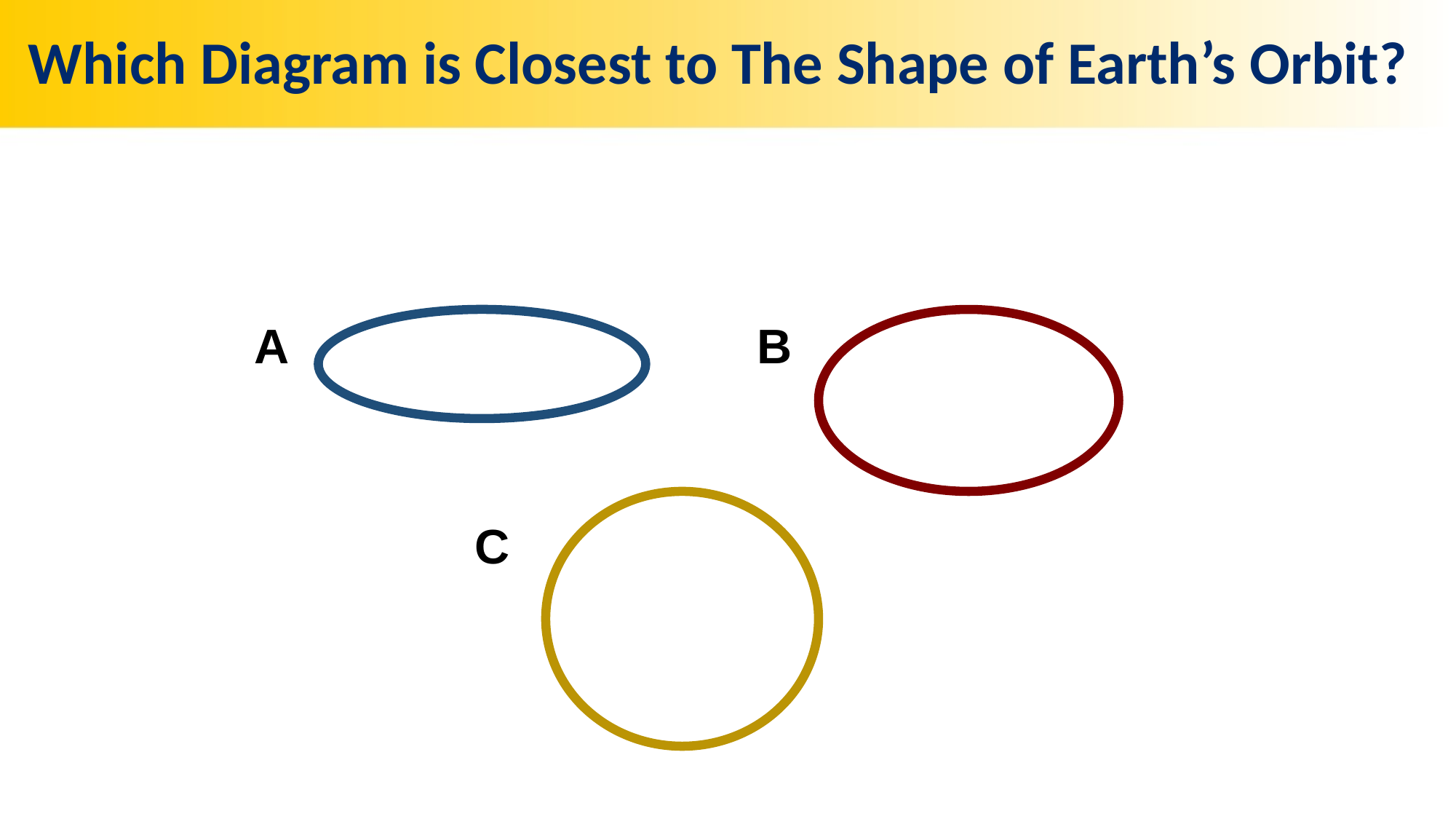

# Which Diagram is Closest to The Shape of Earth’s Orbit?

A

B

C